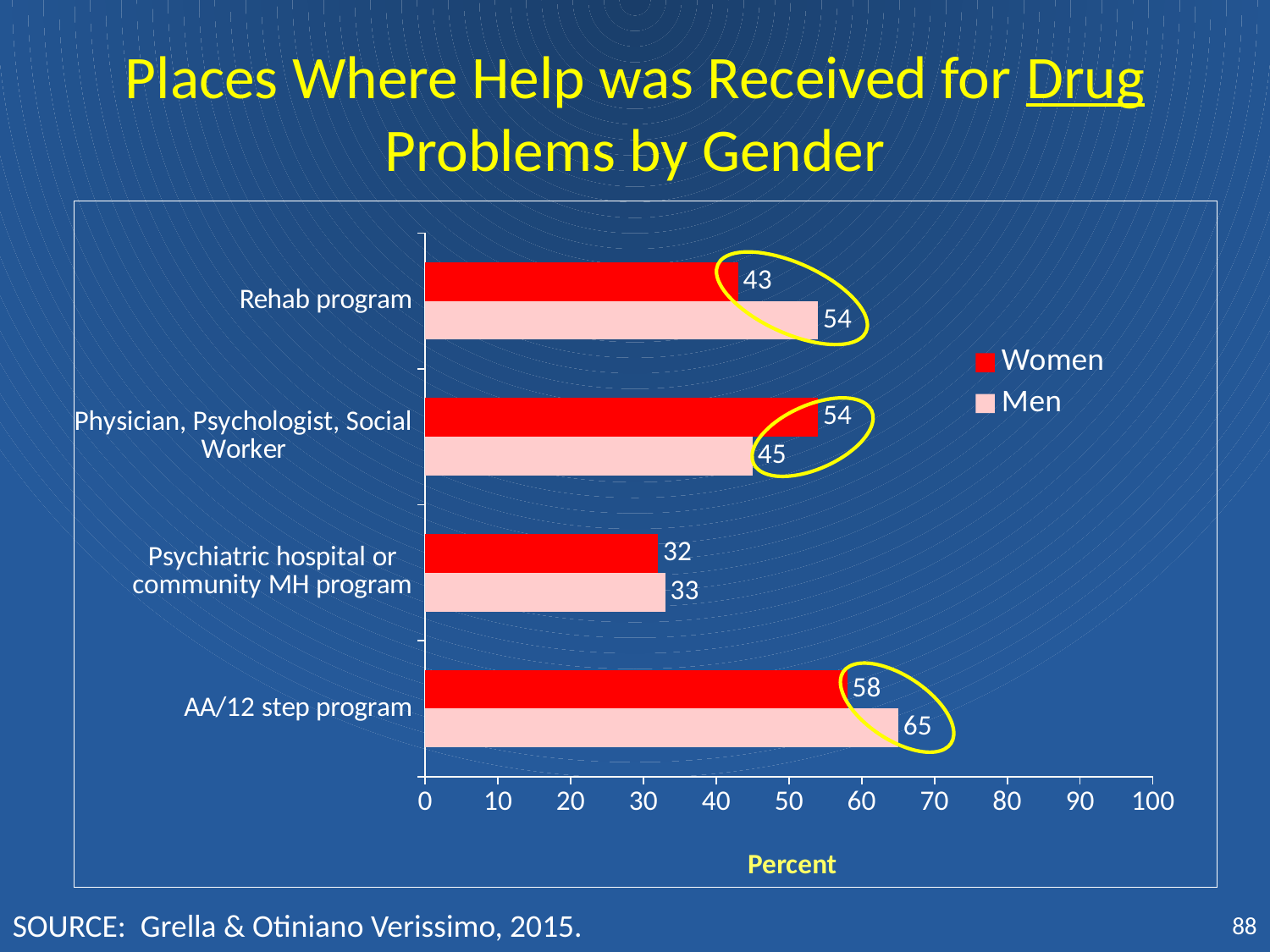

# Places Where Help was Received for Drug Problems by Gender

### Chart

| Category | Men | Women |
|---|---|---|
| AA/12 step program | 65.0 | 58.0 |
| Psychiatric hospital or community MH program | 33.0 | 32.0 |
| Physician, Psychologist, Social Worker | 45.0 | 54.0 |
| Rehab program | 54.0 | 43.0 |

SOURCE:  Grella & Otiniano Verissimo, 2015.
88